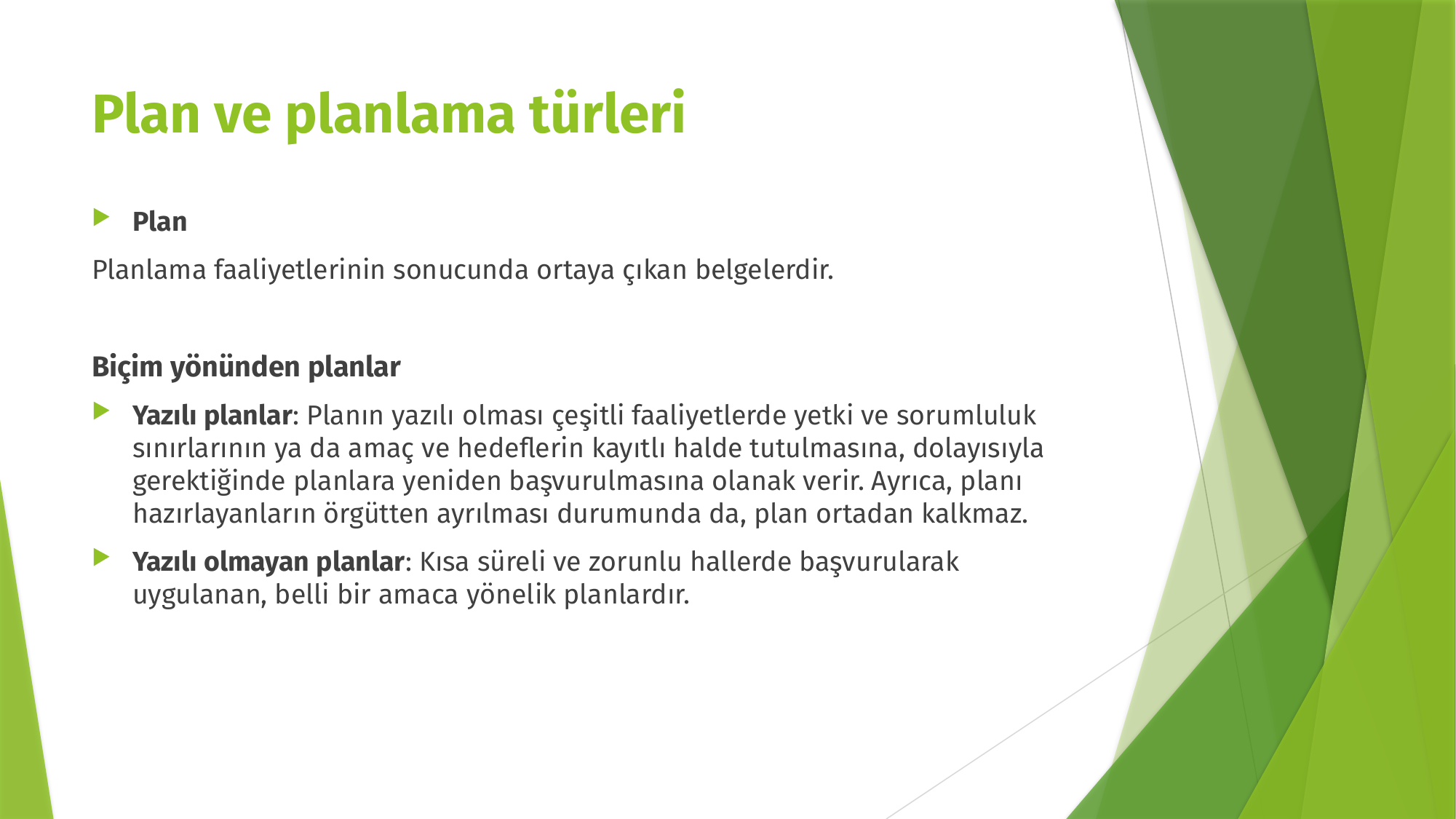

# Plan ve planlama türleri
Plan
Planlama faaliyetlerinin sonucunda ortaya çıkan belgelerdir.

Biçim yönünden planlar
Yazılı planlar: Planın yazılı olması çeşitli faaliyetlerde yetki ve sorumluluk sınırlarının ya da amaç ve hedeflerin kayıtlı halde tutulmasına, dolayısıyla gerektiğinde planlara yeniden başvurulmasına olanak verir. Ayrıca, planı hazırlayanların örgütten ayrılması durumunda da, plan ortadan kalkmaz.
Yazılı olmayan planlar: Kısa süreli ve zorunlu hallerde başvurularak uygulanan, belli bir amaca yönelik planlardır.